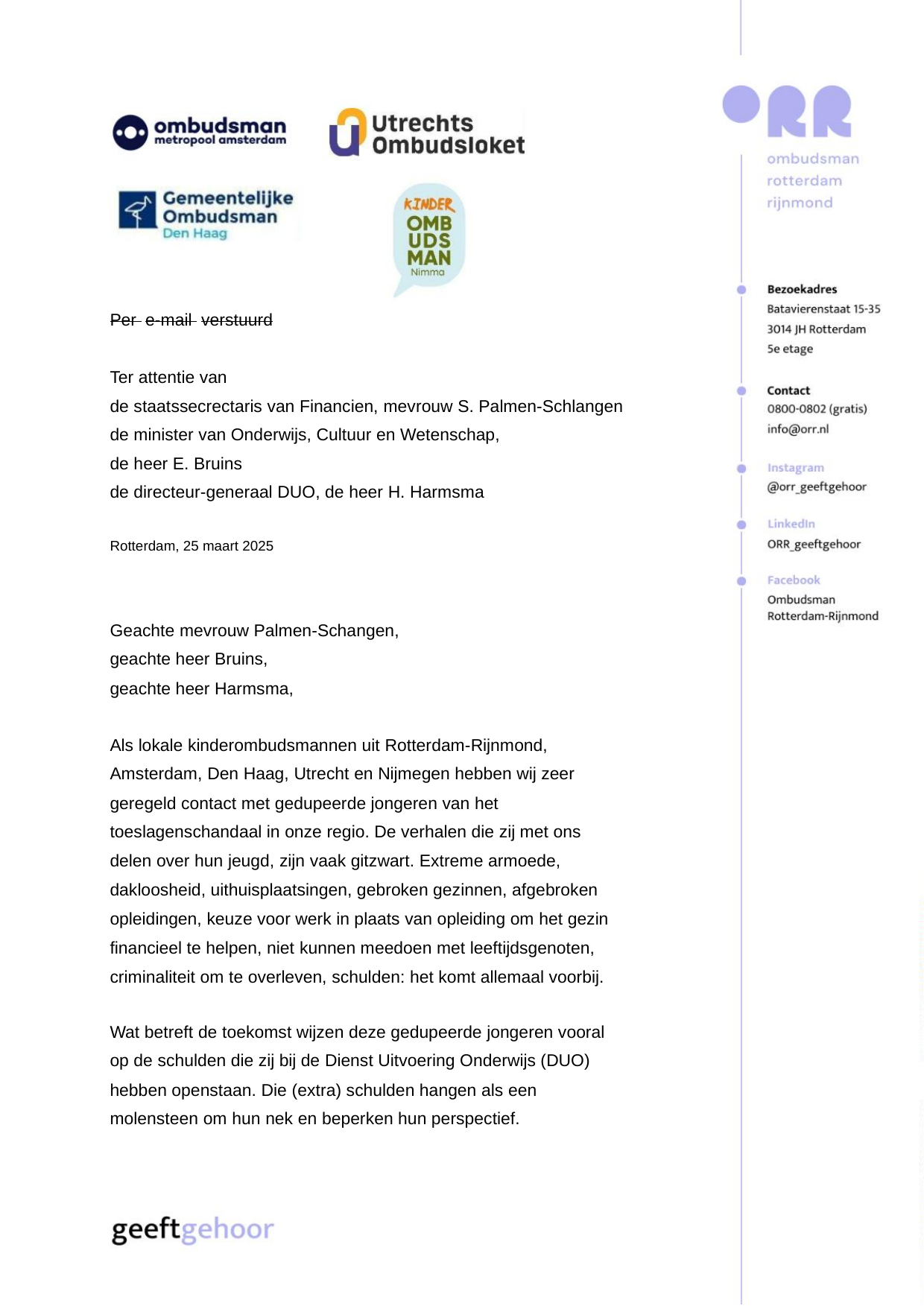

Per e-mail verstuurd
Ter attentie van
de staatssecrectaris van Financien, mevrouw S. Palmen-Schlangen
de minister van Onderwijs, Cultuur en Wetenschap,
de heer E. Bruins
de directeur-generaal DUO, de heer H. Harmsma
Rotterdam, 25 maart 2025
Geachte mevrouw Palmen-Schangen,
geachte heer Bruins,
geachte heer Harmsma,
Als lokale kinderombudsmannen uit Rotterdam-Rijnmond,
Amsterdam, Den Haag, Utrecht en Nijmegen hebben wij zeer
geregeld contact met gedupeerde jongeren van het
toeslagenschandaal in onze regio. De verhalen die zij met ons
delen over hun jeugd, zijn vaak gitzwart. Extreme armoede,
dakloosheid, uithuisplaatsingen, gebroken gezinnen, afgebroken
opleidingen, keuze voor werk in plaats van opleiding om het gezin
financieel te helpen, niet kunnen meedoen met leeftijdsgenoten,
criminaliteit om te overleven, schulden: het komt allemaal voorbij.
Wat betreft de toekomst wijzen deze gedupeerde jongeren vooral
op de schulden die zij bij de Dienst Uitvoering Onderwijs (DUO)
hebben openstaan. Die (extra) schulden hangen als een
molensteen om hun nek en beperken hun perspectief.